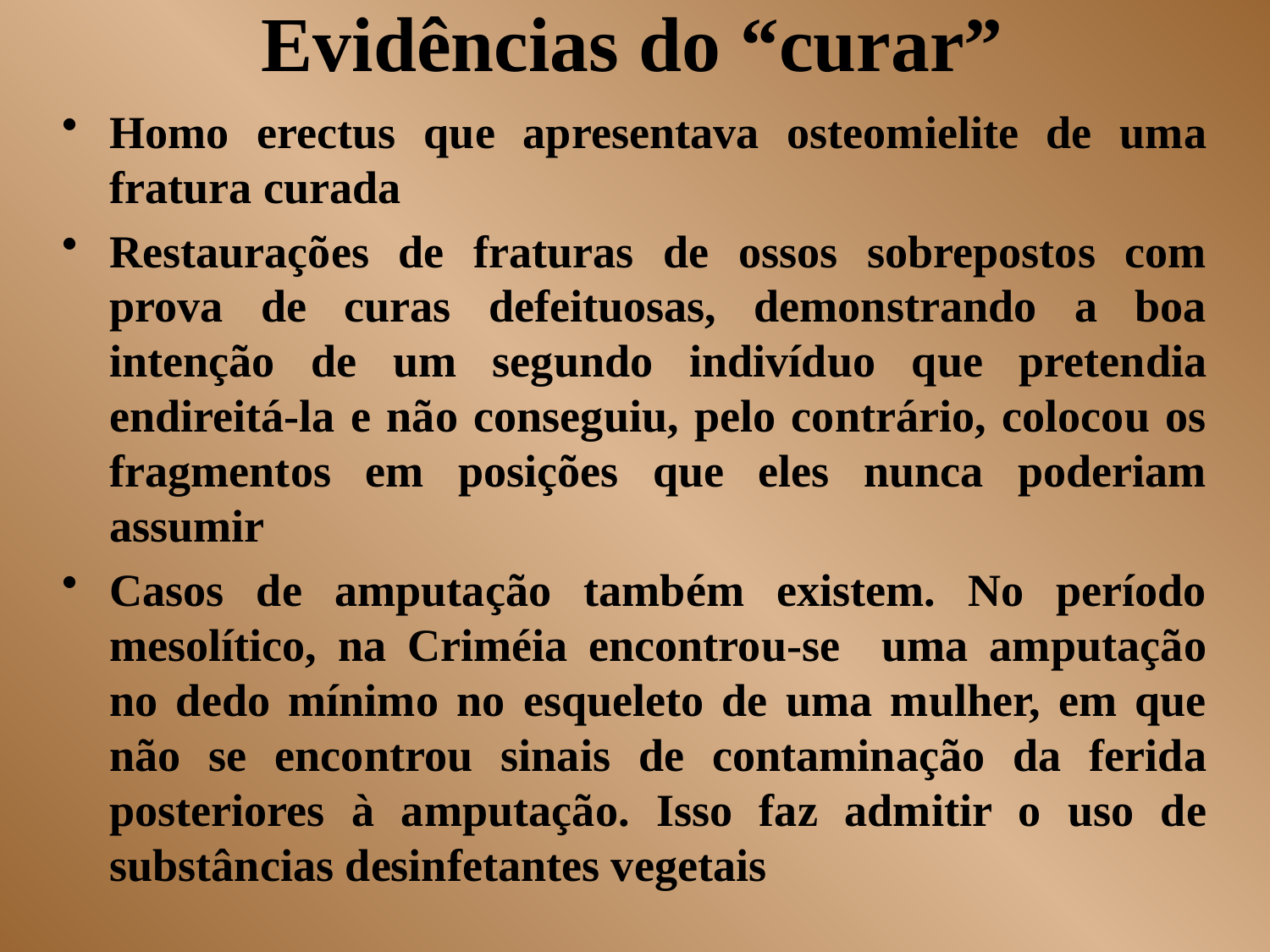

# Evidências do “curar”
Homo erectus que apresentava osteomielite de uma fratura curada
Restaurações de fraturas de ossos sobrepostos com prova de curas defeituosas, demonstrando a boa intenção de um segundo indivíduo que pretendia endireitá-la e não conseguiu, pelo contrário, colocou os fragmentos em posições que eles nunca poderiam assumir
Casos de amputação também existem. No período mesolítico, na Criméia encontrou-se  uma amputação no dedo mínimo no esqueleto de uma mulher, em que não se encontrou sinais de contaminação da ferida posteriores à amputação. Isso faz admitir o uso de substâncias desinfetantes vegetais